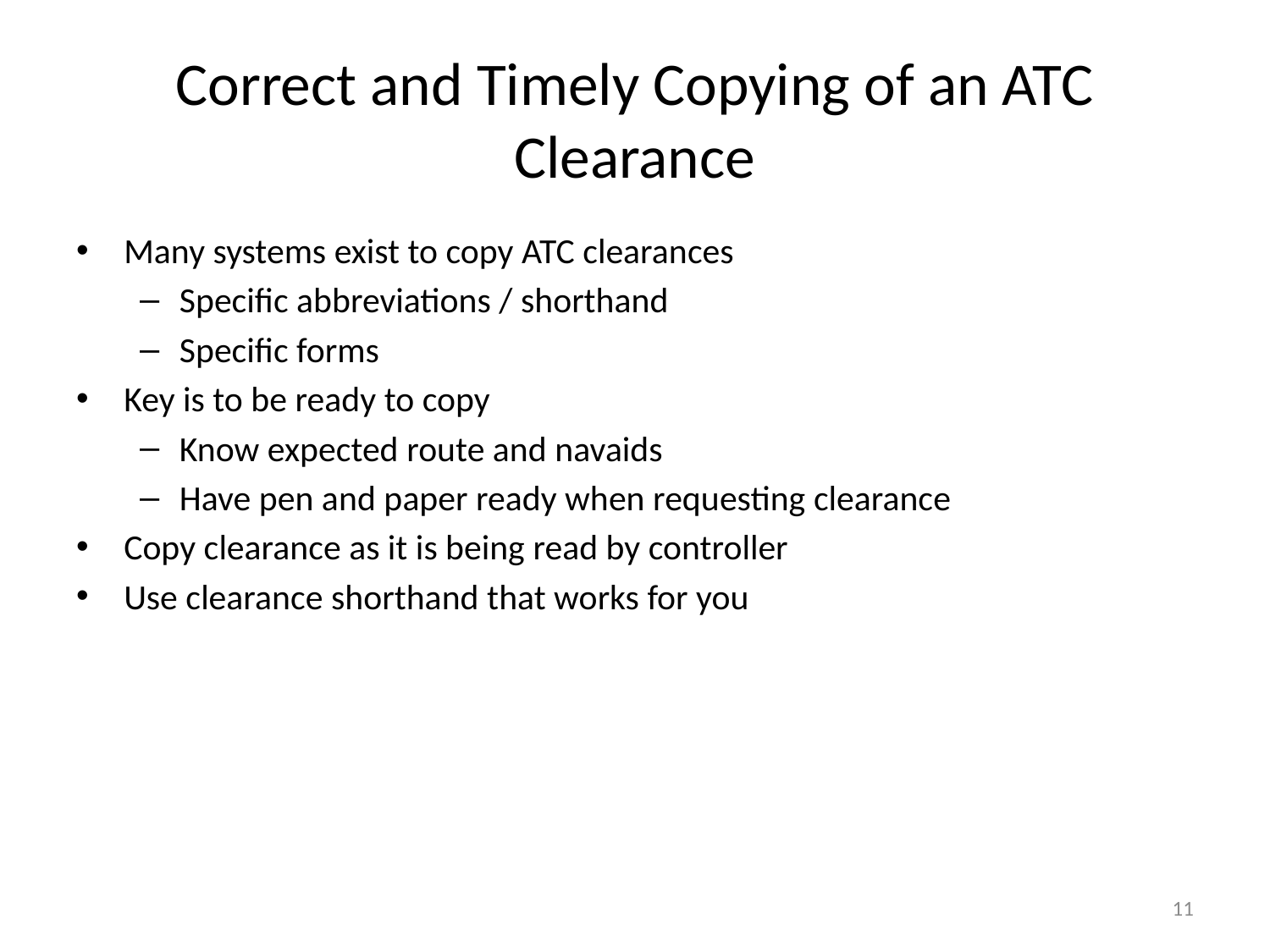

# Correct and Timely Copying of an ATC Clearance
Many systems exist to copy ATC clearances
Specific abbreviations / shorthand
Specific forms
Key is to be ready to copy
Know expected route and navaids
Have pen and paper ready when requesting clearance
Copy clearance as it is being read by controller
Use clearance shorthand that works for you
11